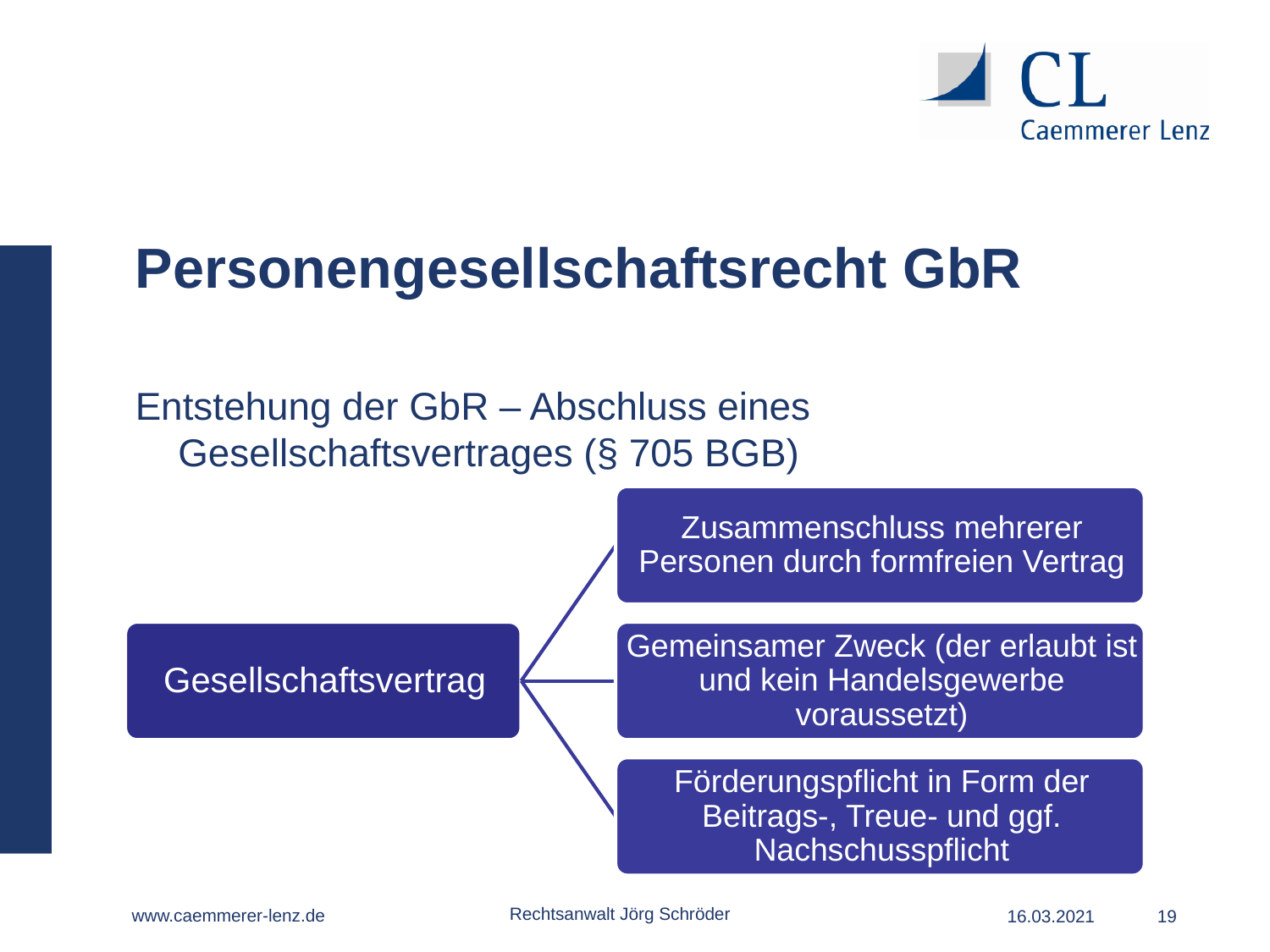

Personengesellschaftsrecht GbR

Entstehung der GbR – Abschluss eines Gesellschaftsvertrages (§ 705 BGB)
Gesellschaftsvertrag

Zusammenschluss mehrerer Personen durch formfreien Vertrag

Gemeinsamer Zweck (der erlaubt ist und kein Handelsgewerbe voraussetzt)

Förderungspflicht in Form der Beitrags-, Treue- und ggf. Nachschusspflicht